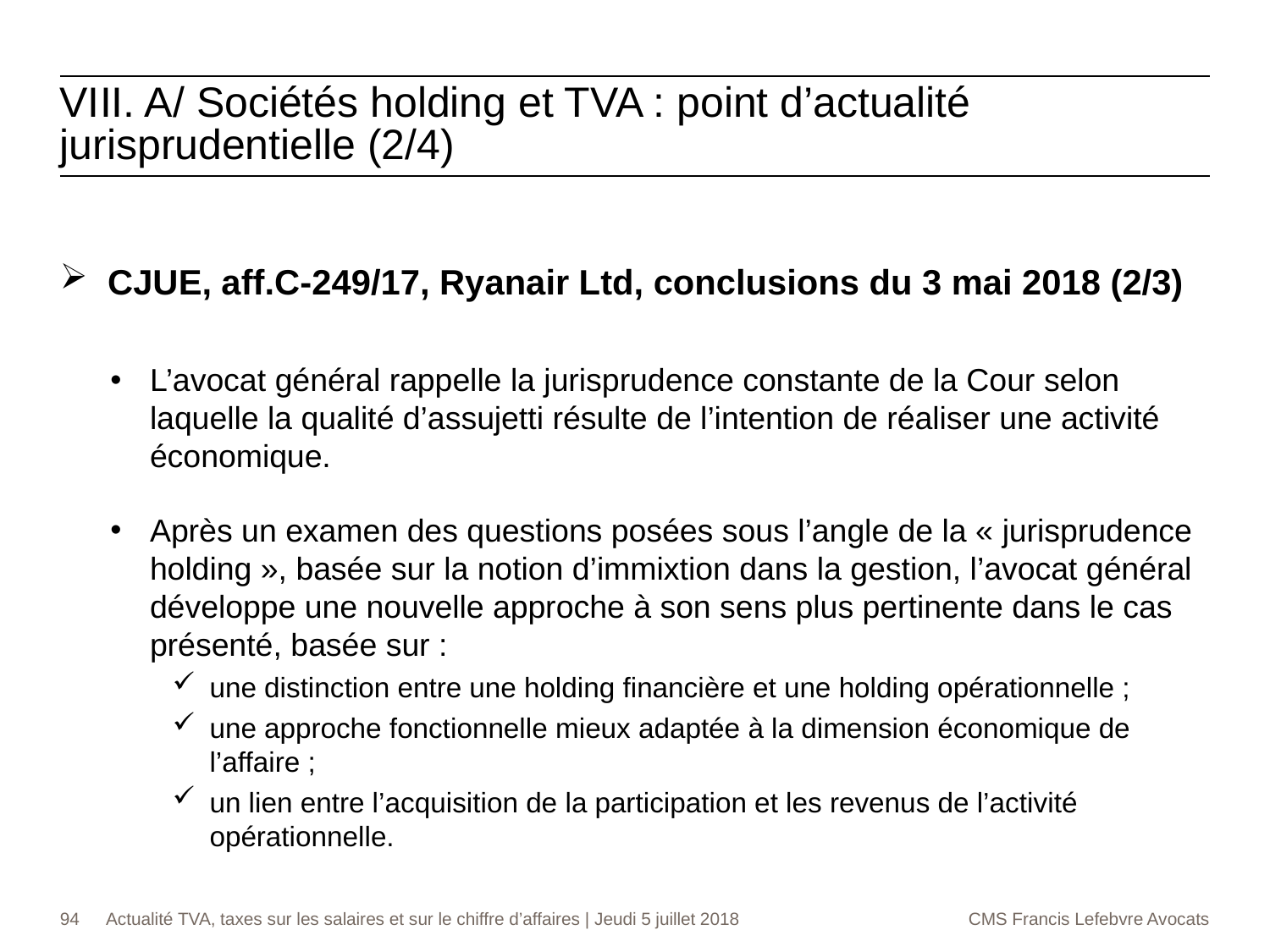

VIII. A/ Sociétés holding et TVA : point d’actualité jurisprudentielle (2/4)

CJUE, aff.C-249/17, Ryanair Ltd, conclusions du 3 mai 2018 (2/3)

L’avocat général rappelle la jurisprudence constante de la Cour selon laquelle la qualité d’assujetti résulte de l’intention de réaliser une activité économique.

Après un examen des questions posées sous l’angle de la « jurisprudence holding », basée sur la notion d’immixtion dans la gestion, l’avocat général développe une nouvelle approche à son sens plus pertinente dans le cas présenté, basée sur :
une distinction entre une holding financière et une holding opérationnelle ;
une approche fonctionnelle mieux adaptée à la dimension économique de l’affaire ;
un lien entre l’acquisition de la participation et les revenus de l’activité opérationnelle.
94